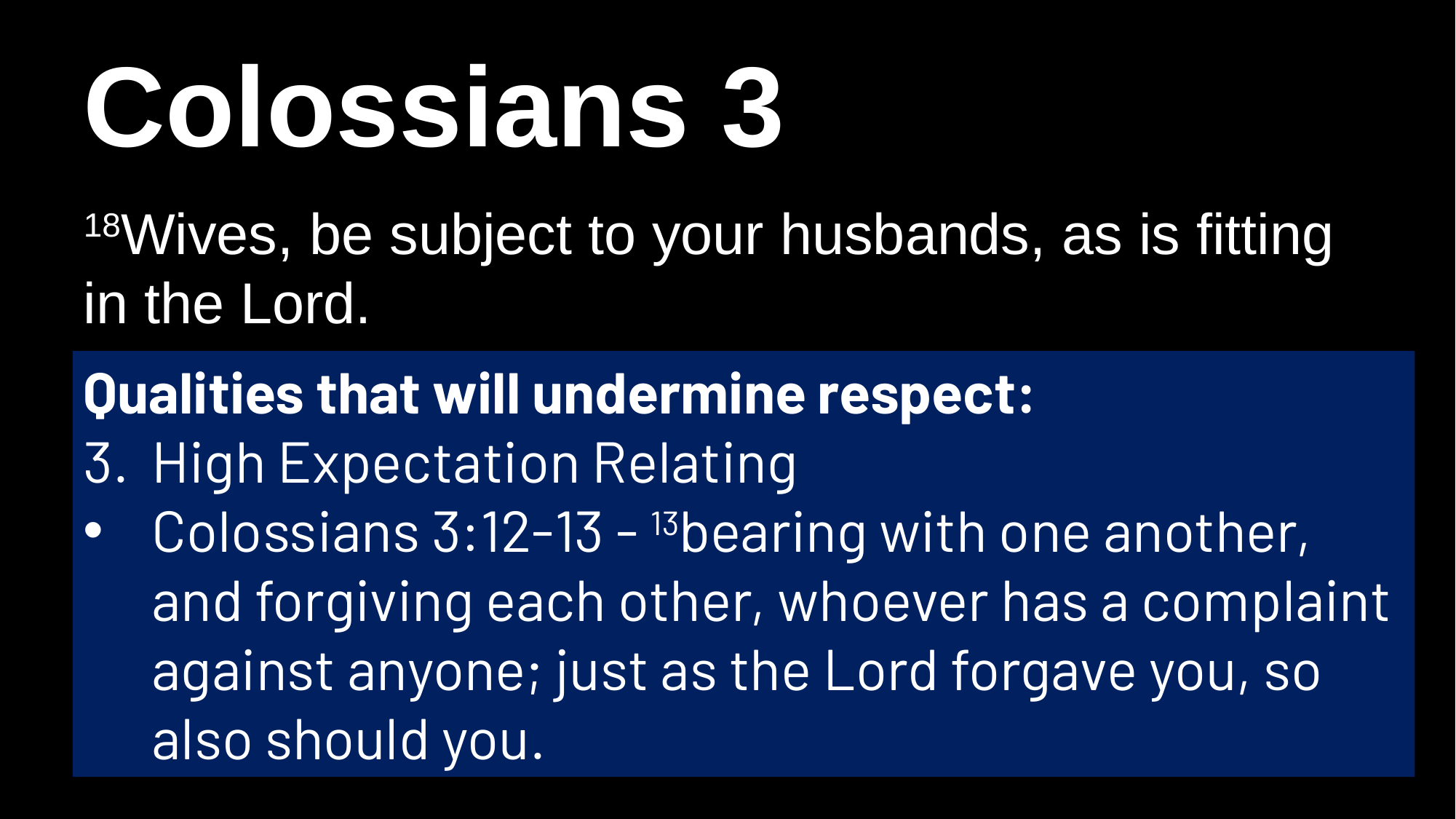

# Colossians 3
18Wives, be subject to your husbands, as is fitting in the Lord.
Qualities that will undermine respect:
3.  High Expectation Relating
Colossians 3:12-13 - 13bearing with one another, and forgiving each other, whoever has a complaint against anyone; just as the Lord forgave you, so also should you.